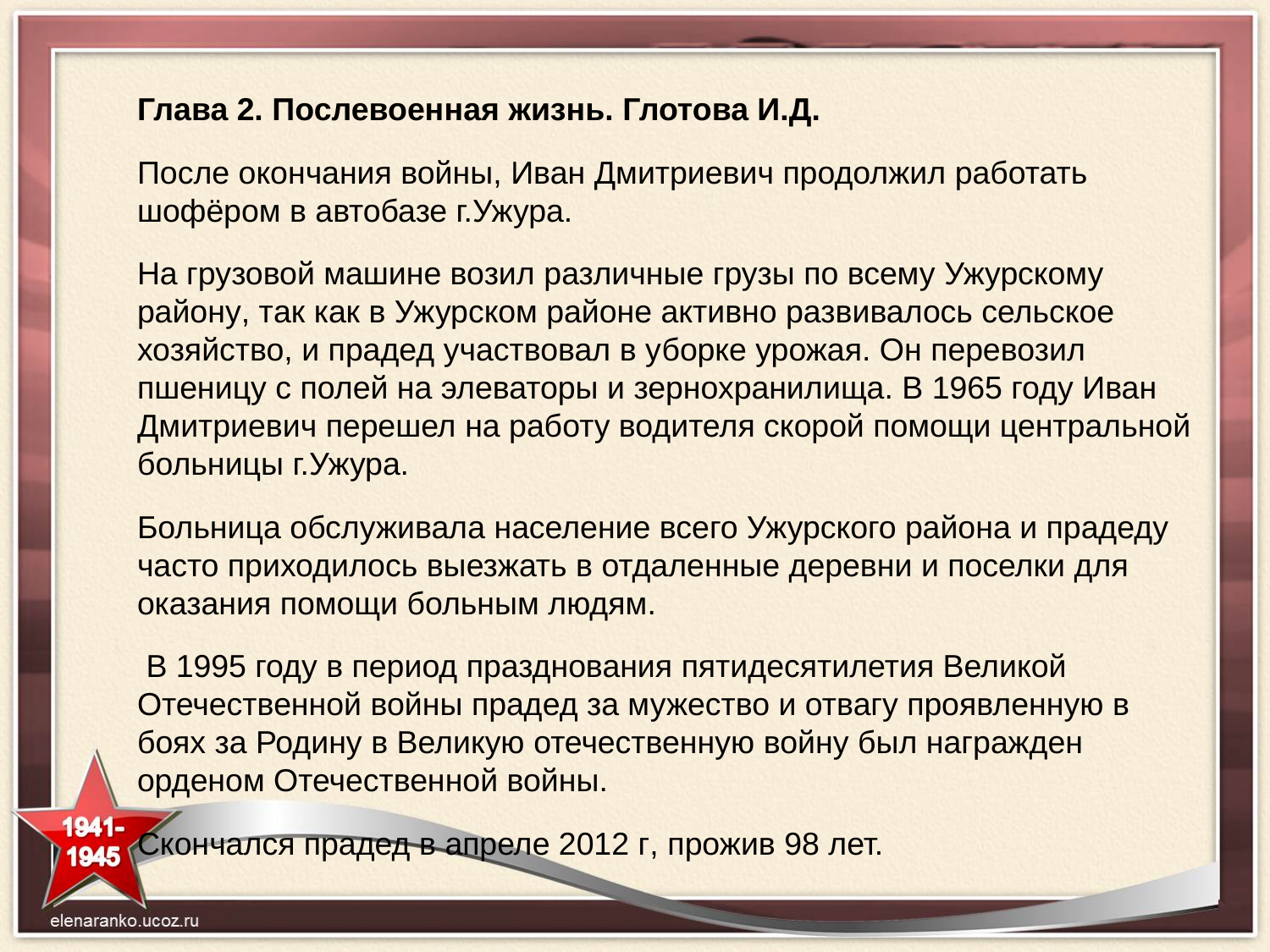

# Глава 2. Послевоенная жизнь. Глотова И.Д.
После окончания войны, Иван Дмитриевич продолжил работать шофёром в автобазе г.Ужура.
На грузовой машине возил различные грузы по всему Ужурскому району, так как в Ужурском районе активно развивалось сельское хозяйство, и прадед участвовал в уборке урожая. Он перевозил пшеницу с полей на элеваторы и зернохранилища. В 1965 году Иван Дмитриевич перешел на работу водителя скорой помощи центральной больницы г.Ужура.
Больница обслуживала население всего Ужурского района и прадеду часто приходилось выезжать в отдаленные деревни и поселки для оказания помощи больным людям.
 В 1995 году в период празднования пятидесятилетия Великой Отечественной войны прадед за мужество и отвагу проявленную в боях за Родину в Великую отечественную войну был награжден орденом Отечественной войны.
Скончался прадед в апреле 2012 г, прожив 98 лет.